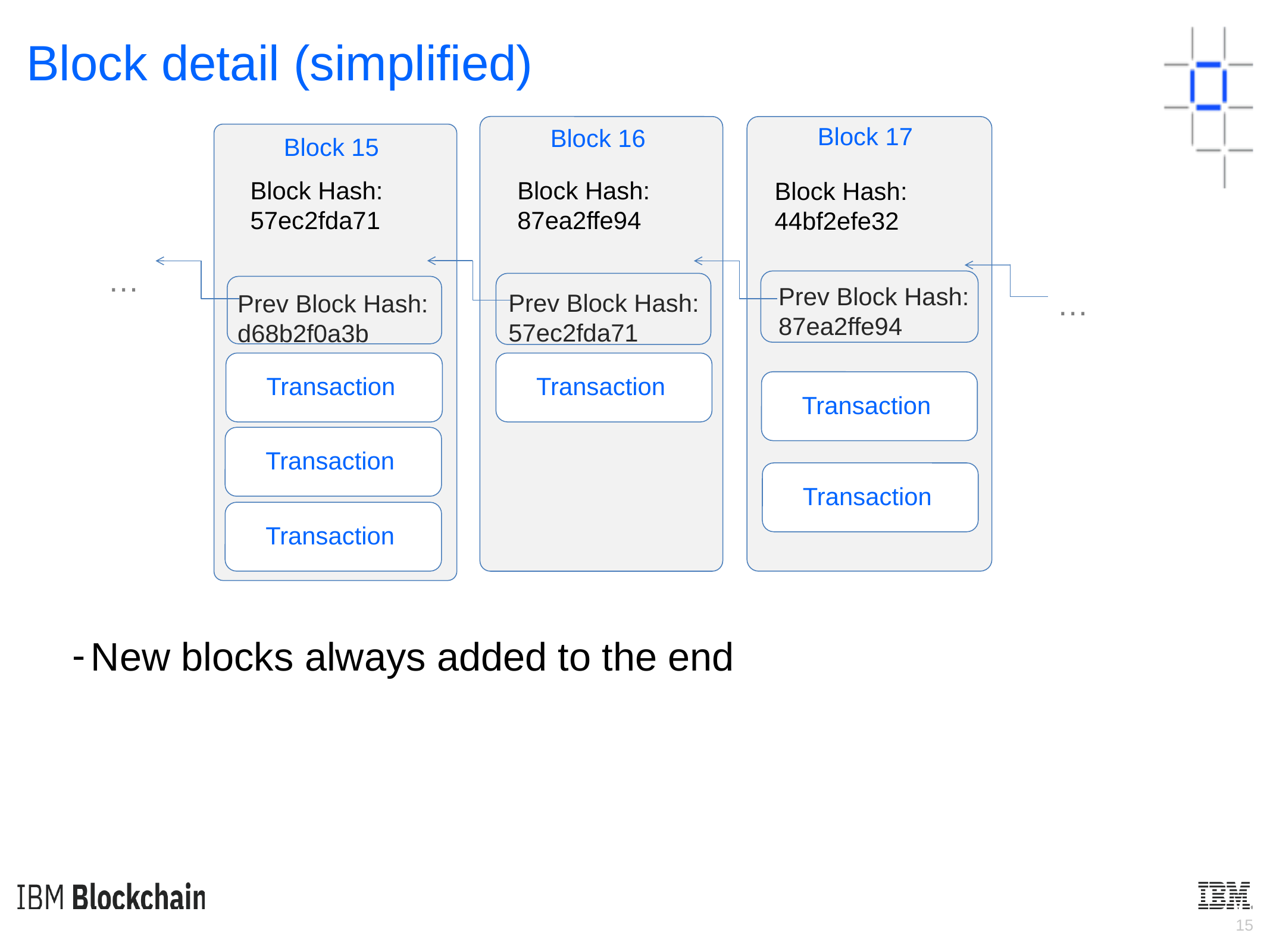

Block detail (simplified)

Block 17

Block Hash: 44bf2efe32

Prev Block Hash:
87ea2ffe94
Block 16

Block 15
Block Hash: 57ec2fda71
Block Hash: 87ea2ffe94
…

Prev Block Hash:
57ec2fda71

Prev Block Hash:
d68b2f0a3b
…
Transaction
Transaction
Transaction
Transaction
Transaction
Transaction
New blocks always added to the end